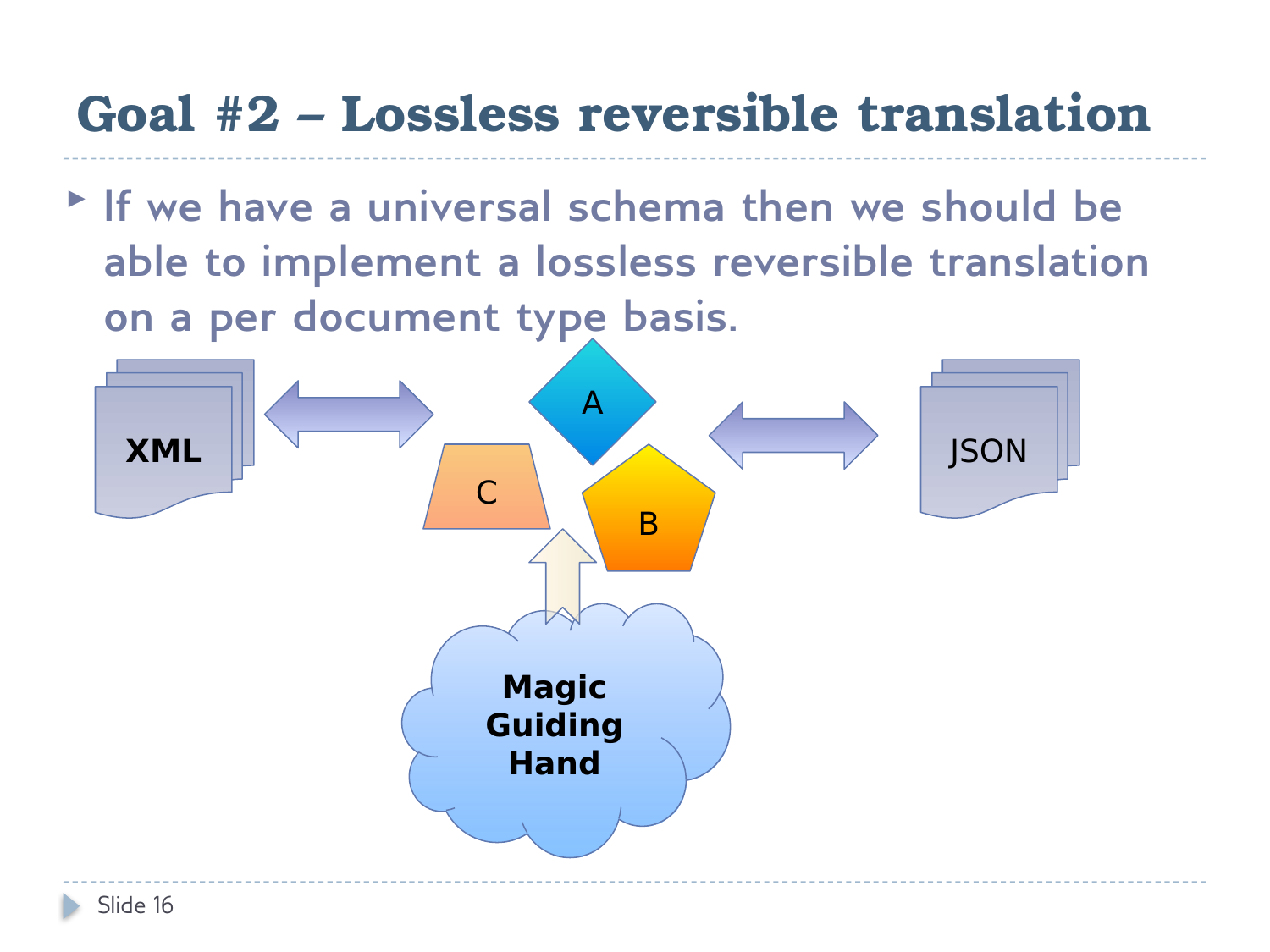

# Goal #2 – Lossless reversible translation
If we have a universal schema then we should be able to implement a lossless reversible translation on a per document type basis.

A
XML
JSON

C
B

Magic Guiding Hand
Slide 16